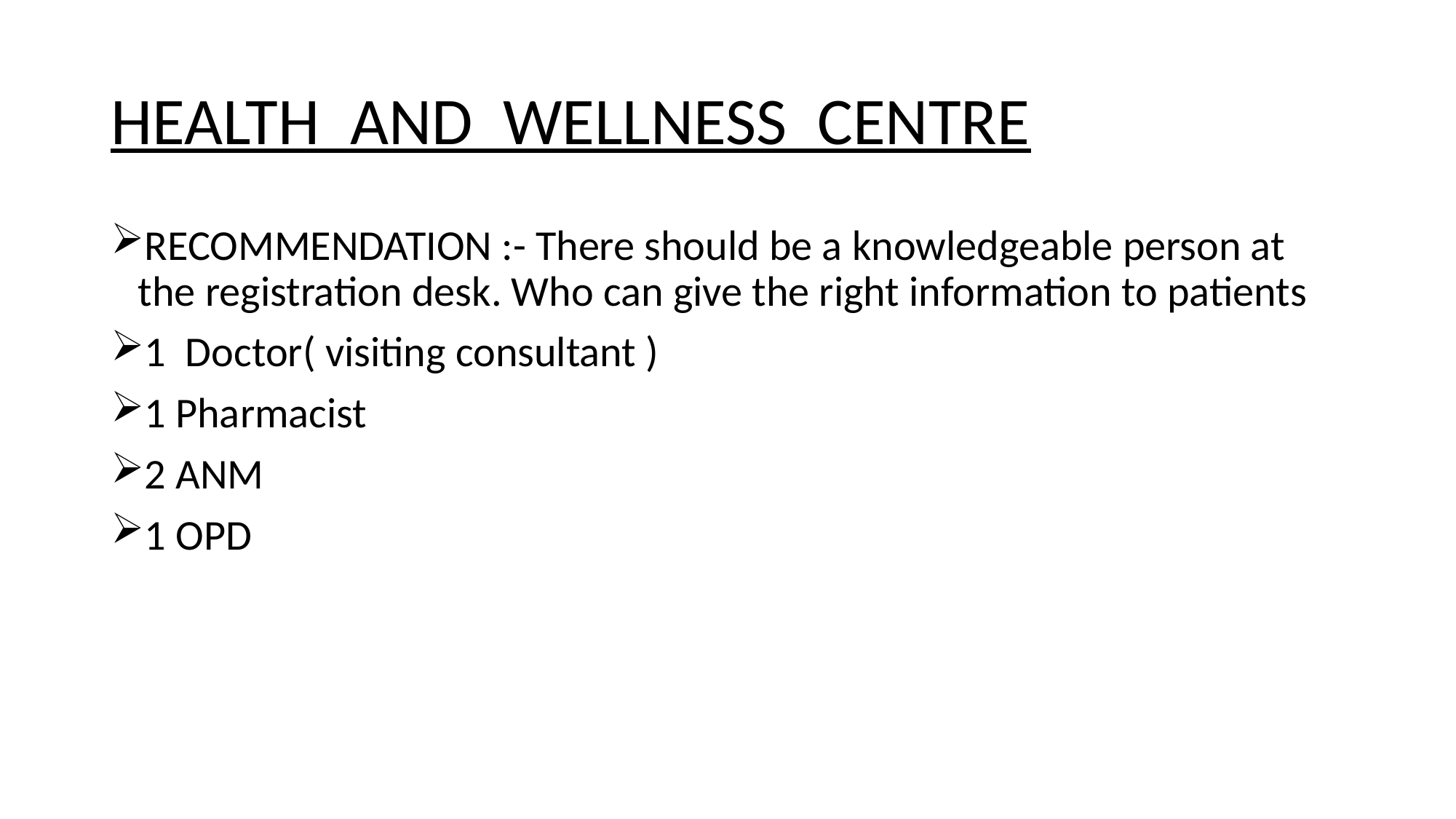

# HEALTH  AND  WELLNESS  CENTRE
RECOMMENDATION :- There should be a knowledgeable person at the registration desk. Who can give the right information to patients
1  Doctor( visiting consultant )
1 Pharmacist
2 ANM
1 OPD